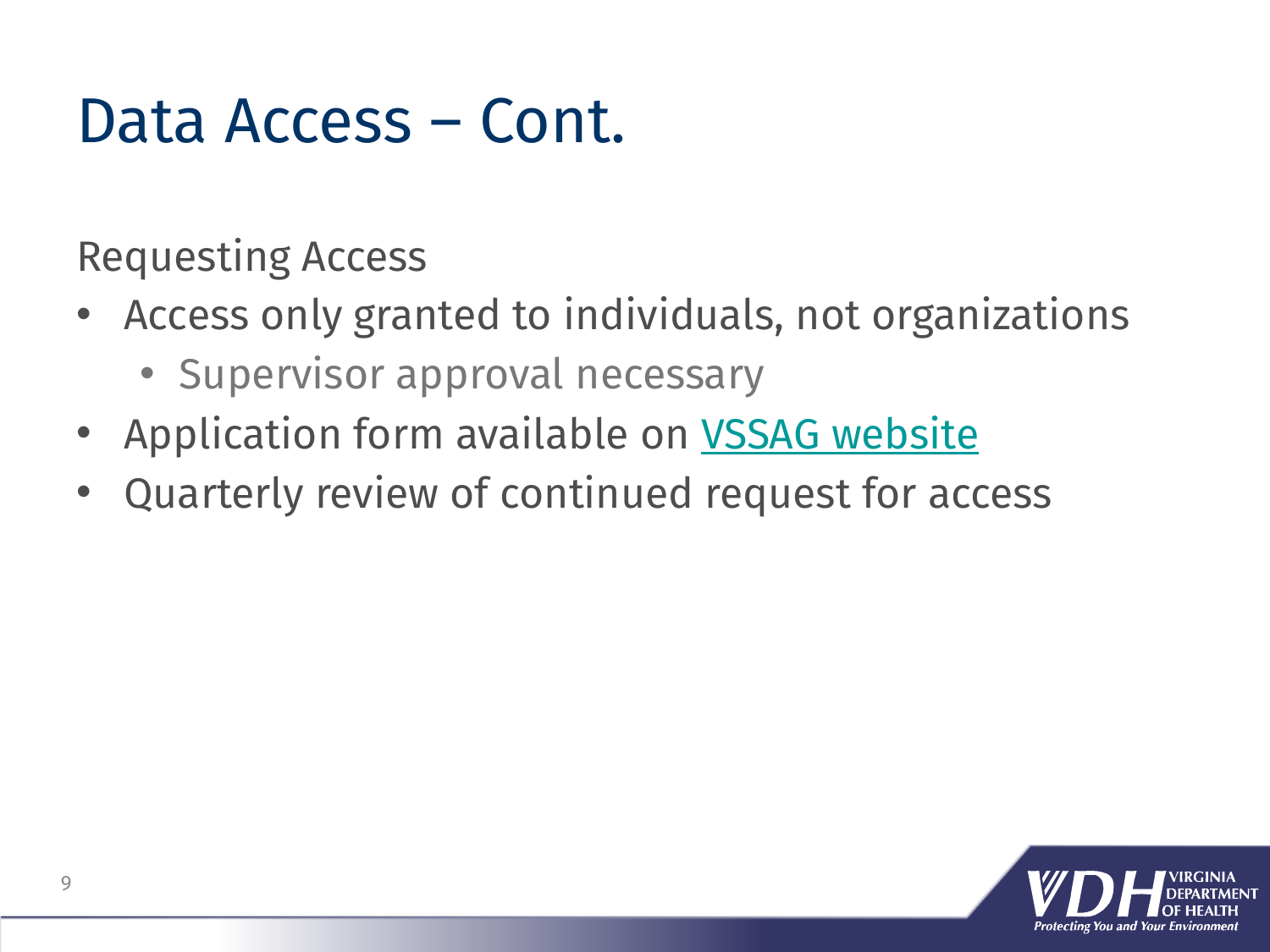

# Data Access – Cont.
Requesting Access
Access only granted to individuals, not organizations
Supervisor approval necessary
Application form available on VSSAG website
Quarterly review of continued request for access
9